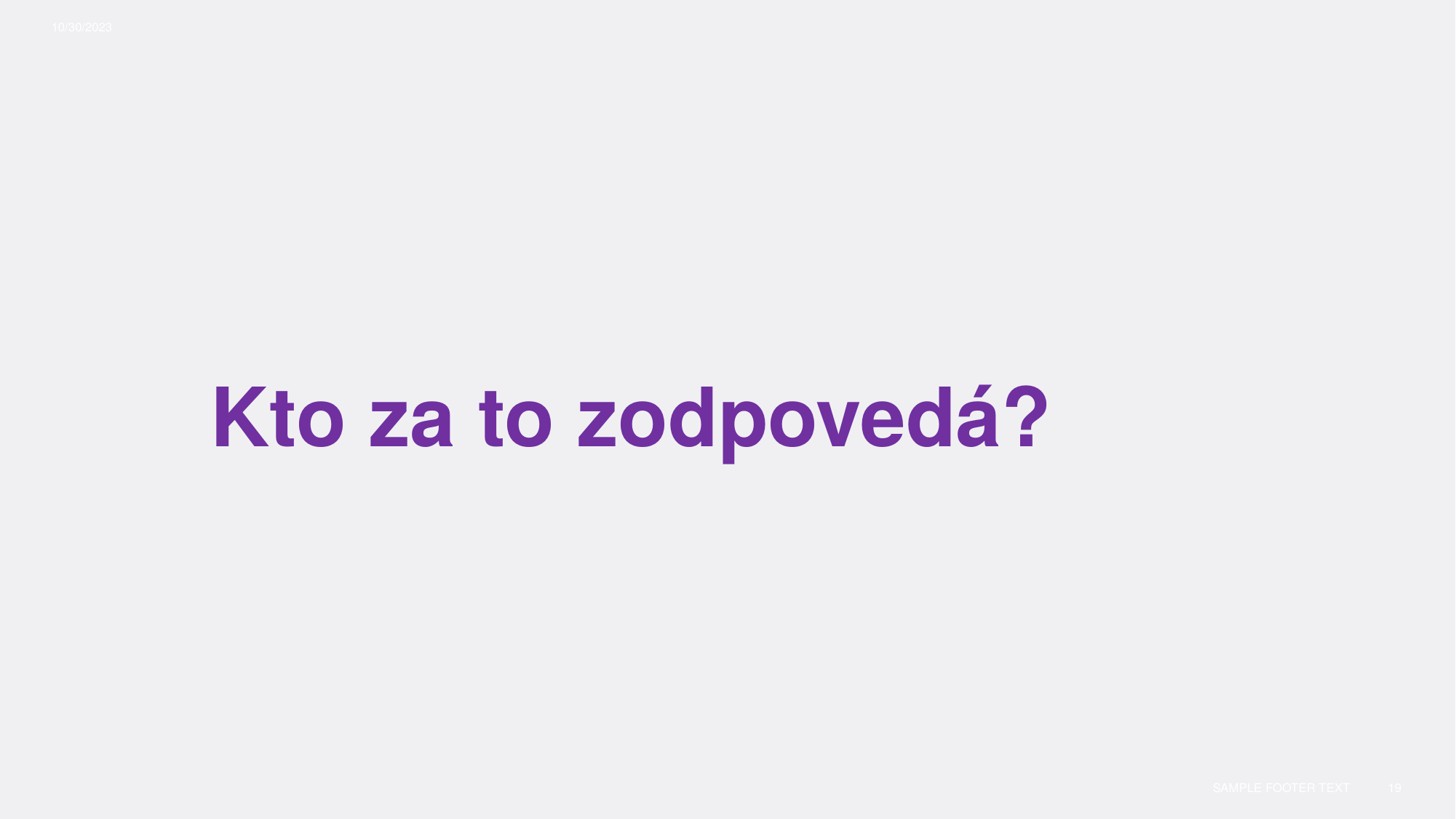

10/30/2023
# Kto za to zodpovedá?
Sample Footer Text
19